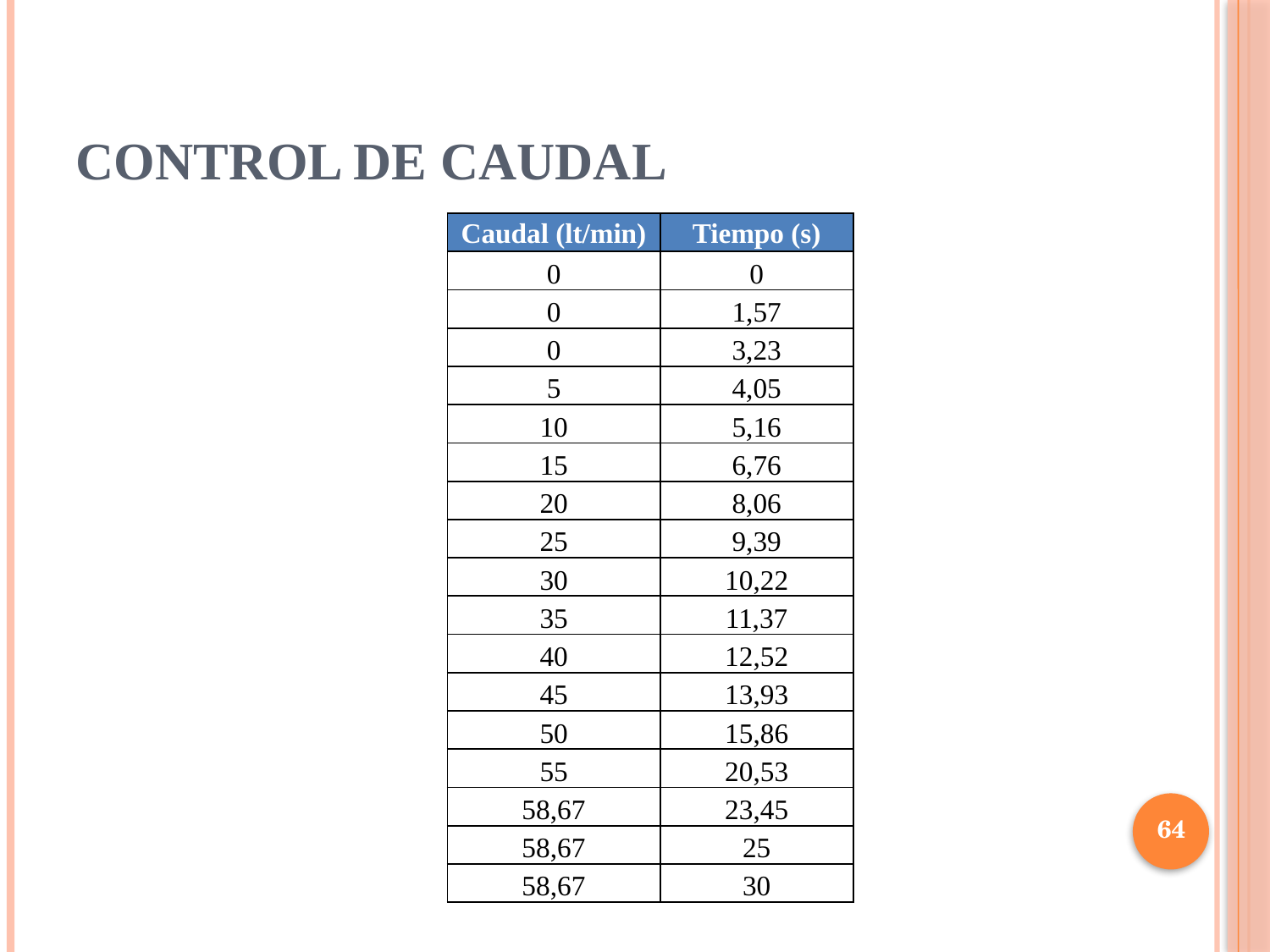

# CONTROL DE CAUDAL
| Caudal (lt/min) | Tiempo (s) |
| --- | --- |
| 0 | 0 |
| 0 | 1,57 |
| 0 | 3,23 |
| 5 | 4,05 |
| 10 | 5,16 |
| 15 | 6,76 |
| 20 | 8,06 |
| 25 | 9,39 |
| 30 | 10,22 |
| 35 | 11,37 |
| 40 | 12,52 |
| 45 | 13,93 |
| 50 | 15,86 |
| 55 | 20,53 |
| 58,67 | 23,45 |
| 58,67 | 25 |
| 58,67 | 30 |
64